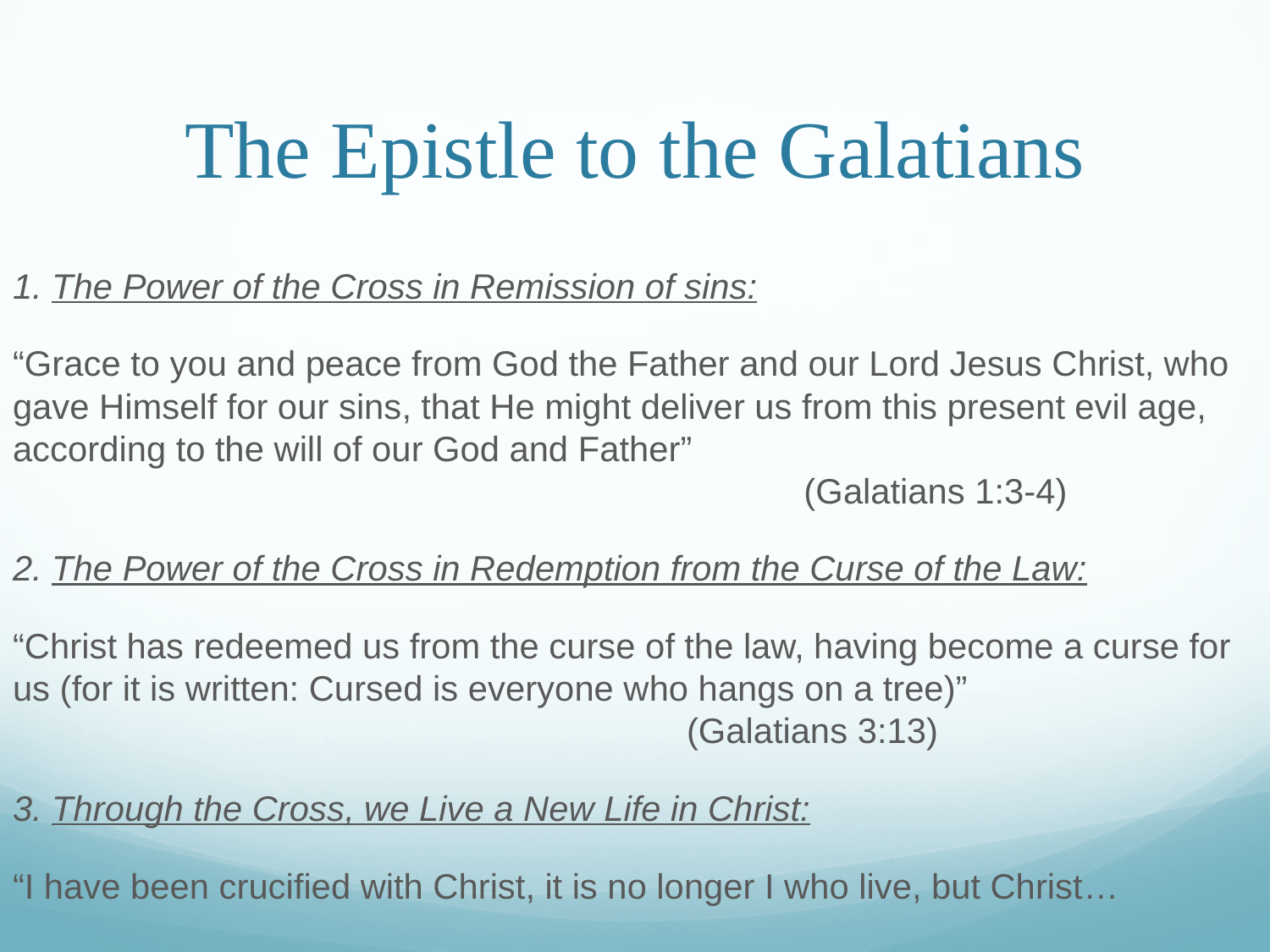

# The Epistle to the Galatians
1. The Power of the Cross in Remission of sins:
“Grace to you and peace from God the Father and our Lord Jesus Christ, who gave Himself for our sins, that He might deliver us from this present evil age, according to the will of our God and Father”										   (Galatians 1:3-4)
2. The Power of the Cross in Redemption from the Curse of the Law:
“Christ has redeemed us from the curse of the law, having become a curse for us (for it is written: Cursed is everyone who hangs on a tree)”							    (Galatians 3:13)
3. Through the Cross, we Live a New Life in Christ:
“I have been crucified with Christ, it is no longer I who live, but Christ…